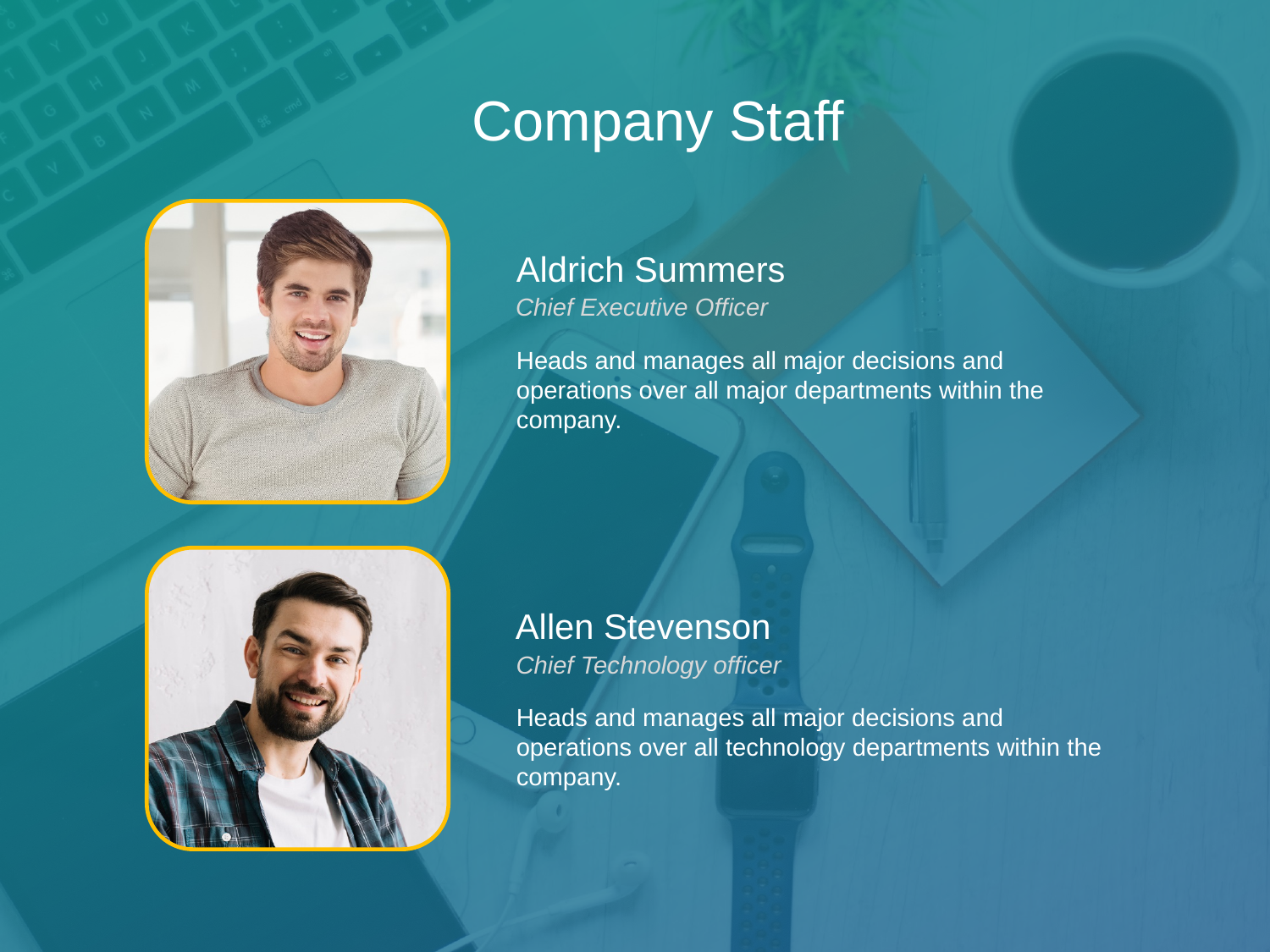

Company Staff

Aldrich Summers
Chief Executive Officer
Heads and manages all major decisions and operations over all major departments within the company.

Allen Stevenson
Chief Technology officer
Heads and manages all major decisions and operations over all technology departments within the company.